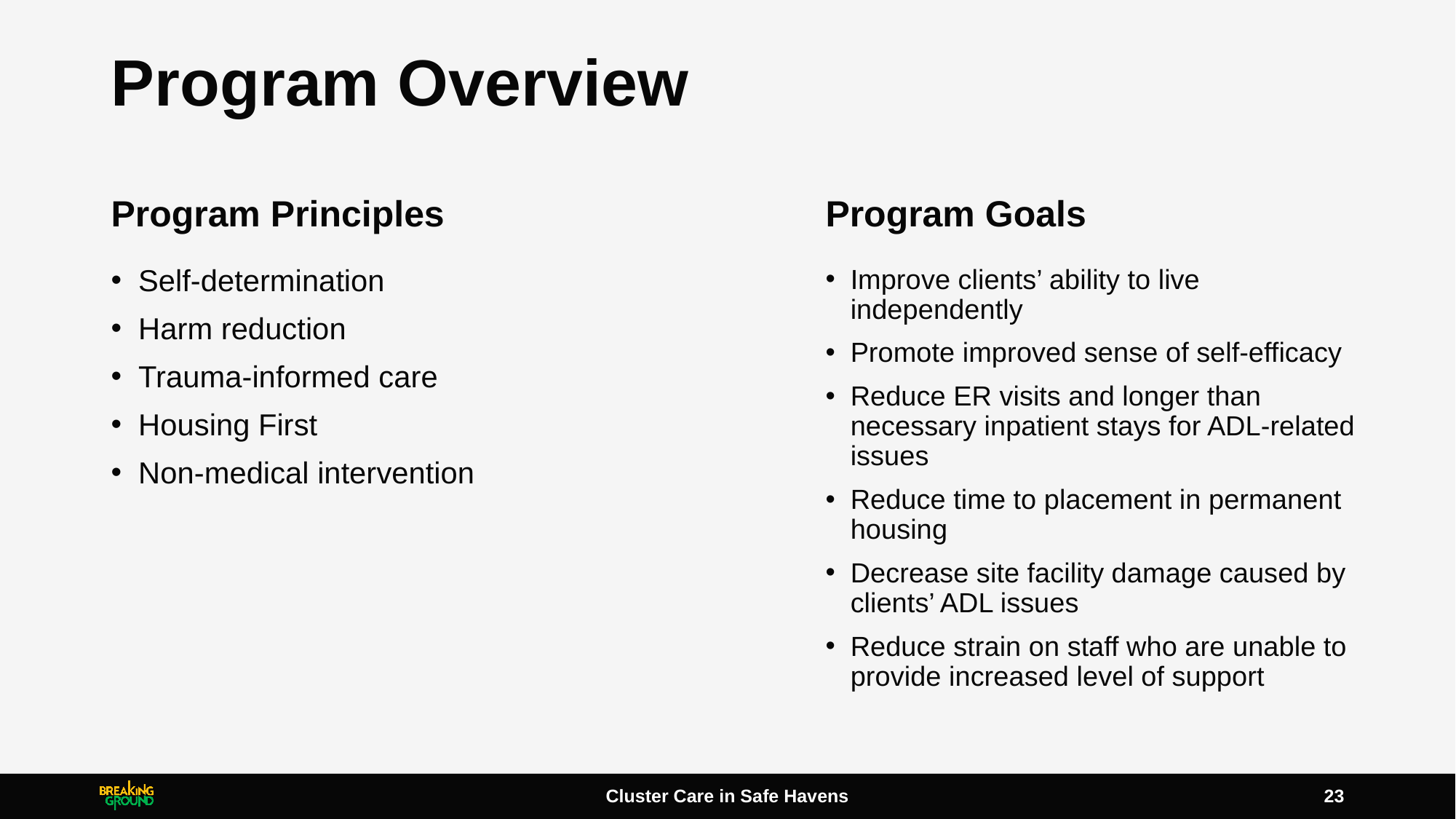

# Program Overview
Program Principles
Program Goals
Self-determination
Harm reduction
Trauma-informed care
Housing First
Non-medical intervention
Improve clients’ ability to live independently
Promote improved sense of self-efficacy
Reduce ER visits and longer than necessary inpatient stays for ADL-related issues
Reduce time to placement in permanent housing
Decrease site facility damage caused by clients’ ADL issues
Reduce strain on staff who are unable to provide increased level of support
23